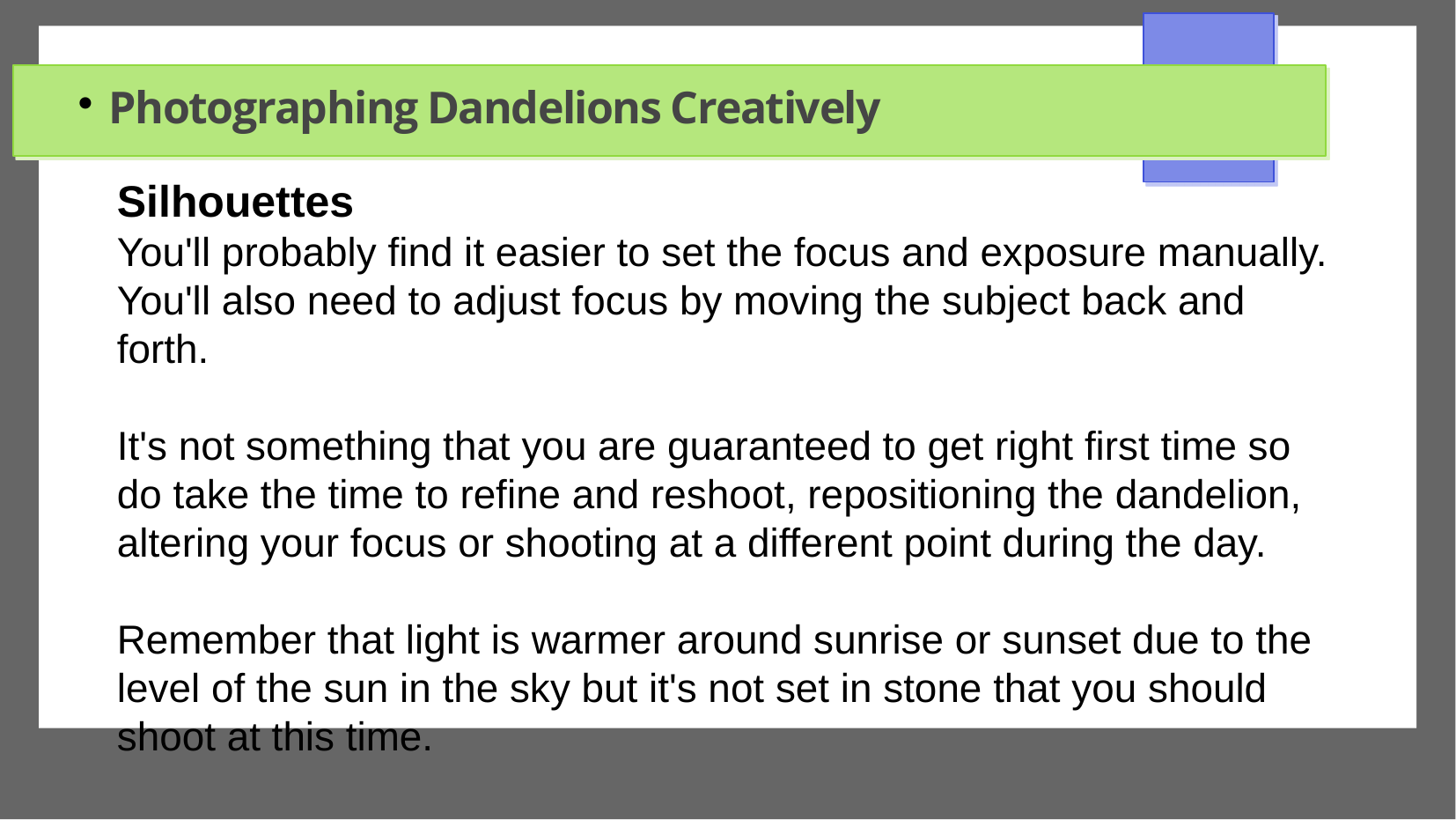

Photographing Dandelions Creatively
Silhouettes
You'll probably find it easier to set the focus and exposure manually. You'll also need to adjust focus by moving the subject back and forth.

It's not something that you are guaranteed to get right first time so do take the time to refine and reshoot, repositioning the dandelion, altering your focus or shooting at a different point during the day.

Remember that light is warmer around sunrise or sunset due to the level of the sun in the sky but it's not set in stone that you should shoot at this time.